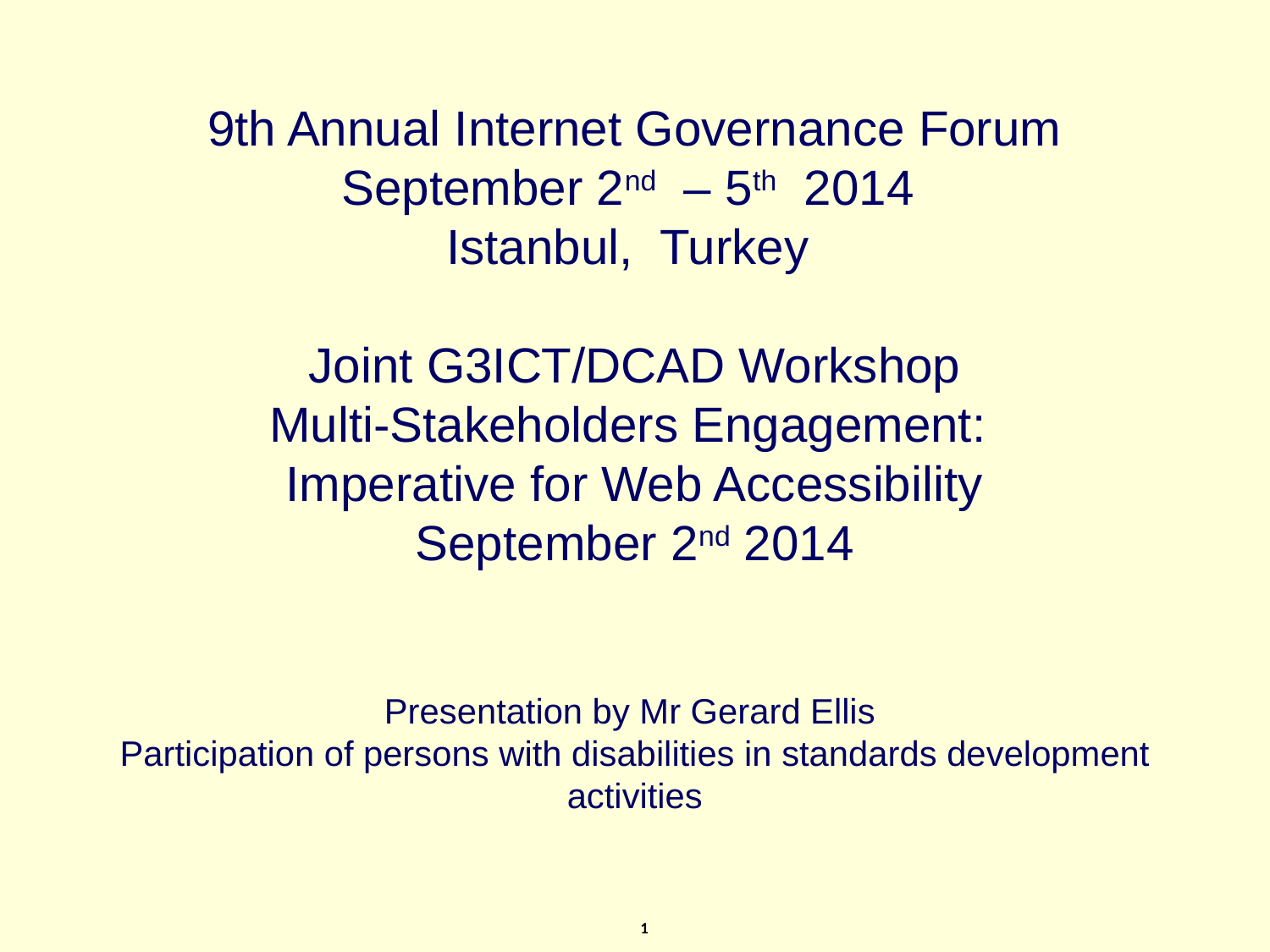

# 9th Annual Internet Governance Forum September 2nd  – 5th  2014 Istanbul,  Turkey Joint G3ICT/DCAD Workshop Multi-Stakeholders Engagement: Imperative for Web Accessibility September 2nd 2014 Presentation by Mr Gerard Ellis Participation of persons with disabilities in standards development activities
1